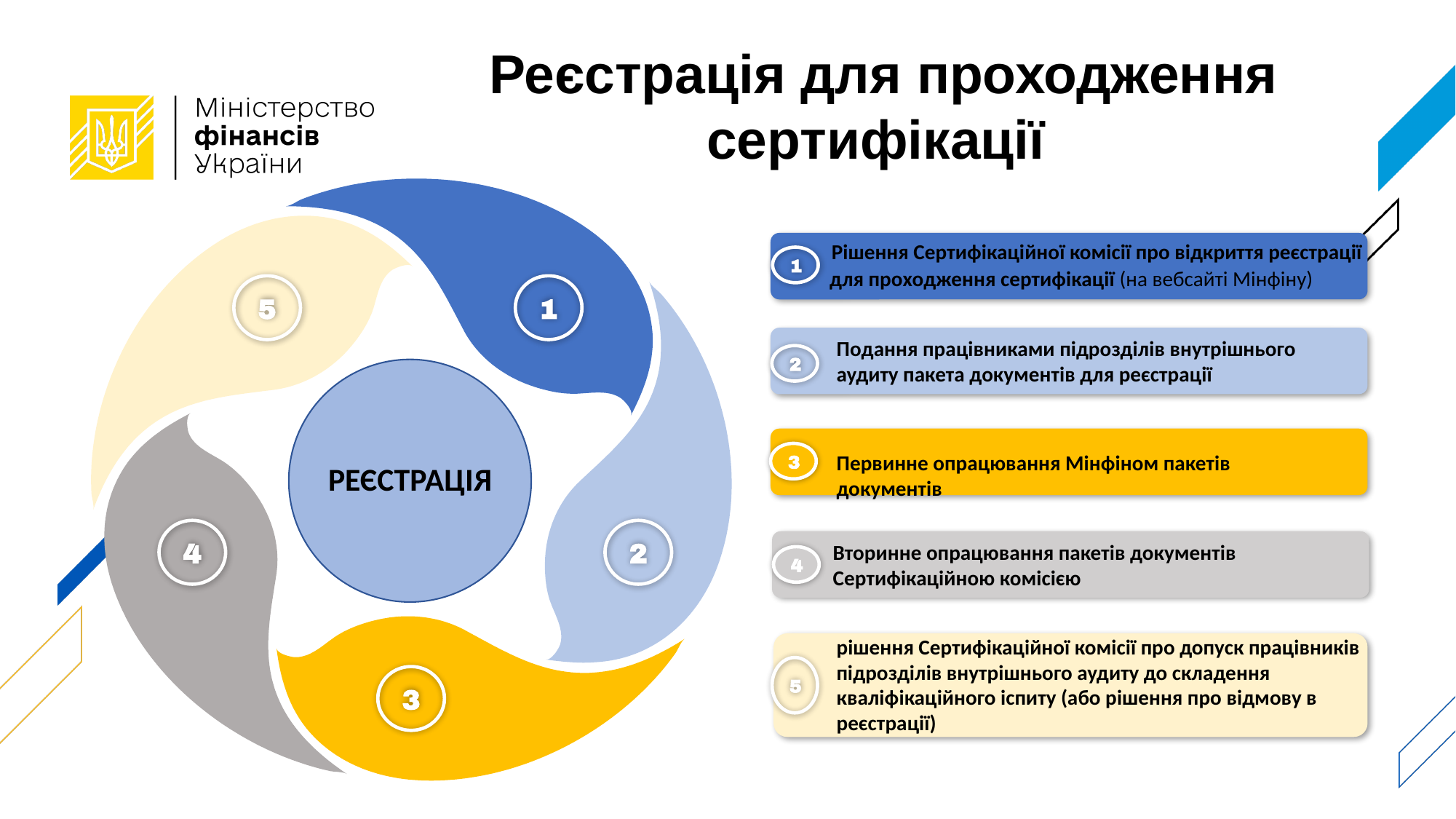

# Реєстрація для проходження сертифікації

5
1

4
2

3
 Рішення Сертифікаційної комісії про відкриття реєстрації
 для проходження сертифікації (на вебсайті Мінфіну)

1

2
Подання працівниками підрозділів внутрішнього аудиту пакета документів для реєстрації
РЕЄСТРАЦІЯ

3
Первинне опрацювання Мінфіном пакетів документів

4
Вторинне опрацювання пакетів документів Сертифікаційною комісією
рішення Сертифікаційної комісії про допуск працівників підрозділів внутрішнього аудиту до складення кваліфікаційного іспиту (або рішення про відмову в реєстрації)

5